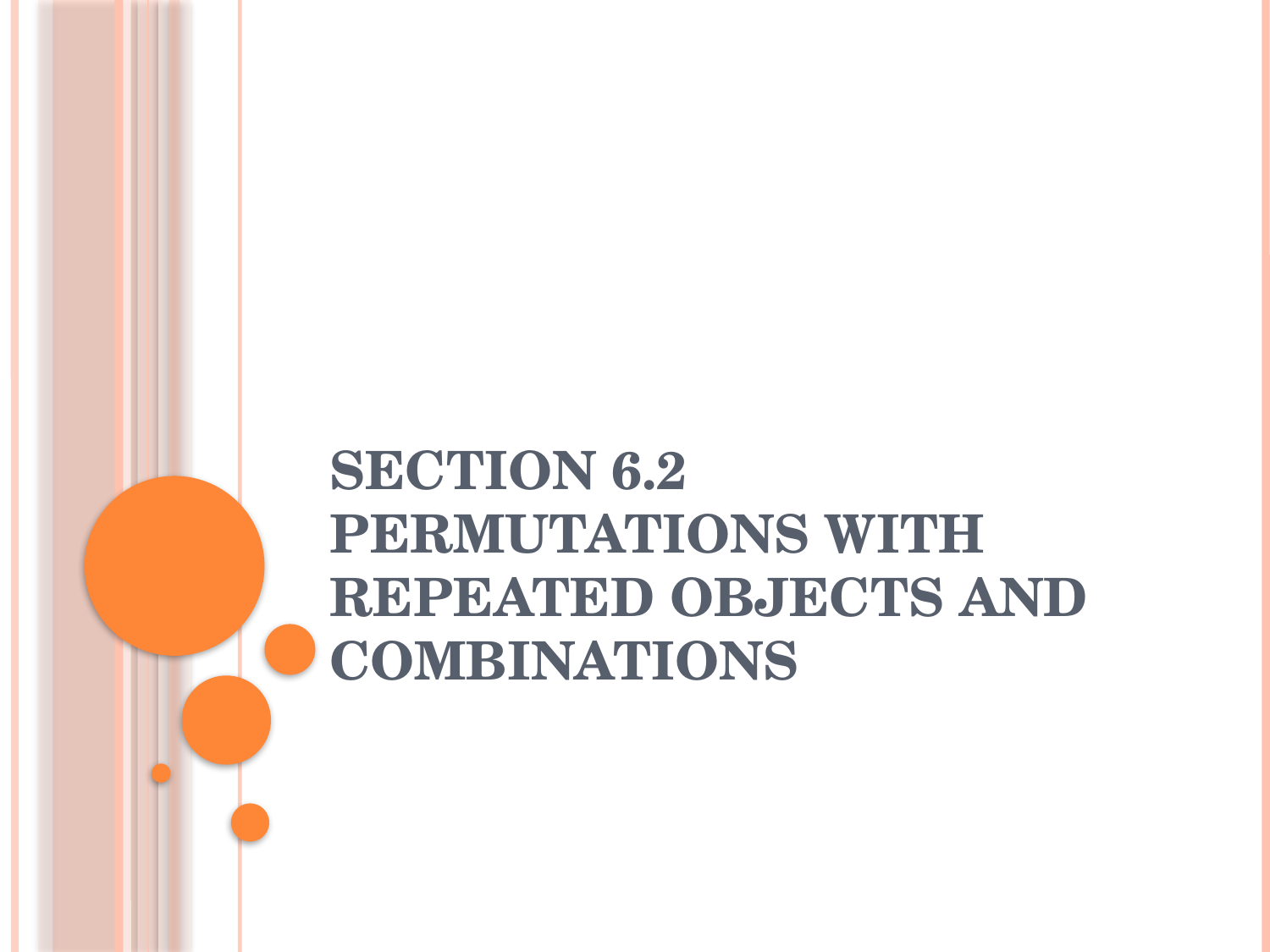

# Section 6.2 Permutations with Repeated Objects and Combinations